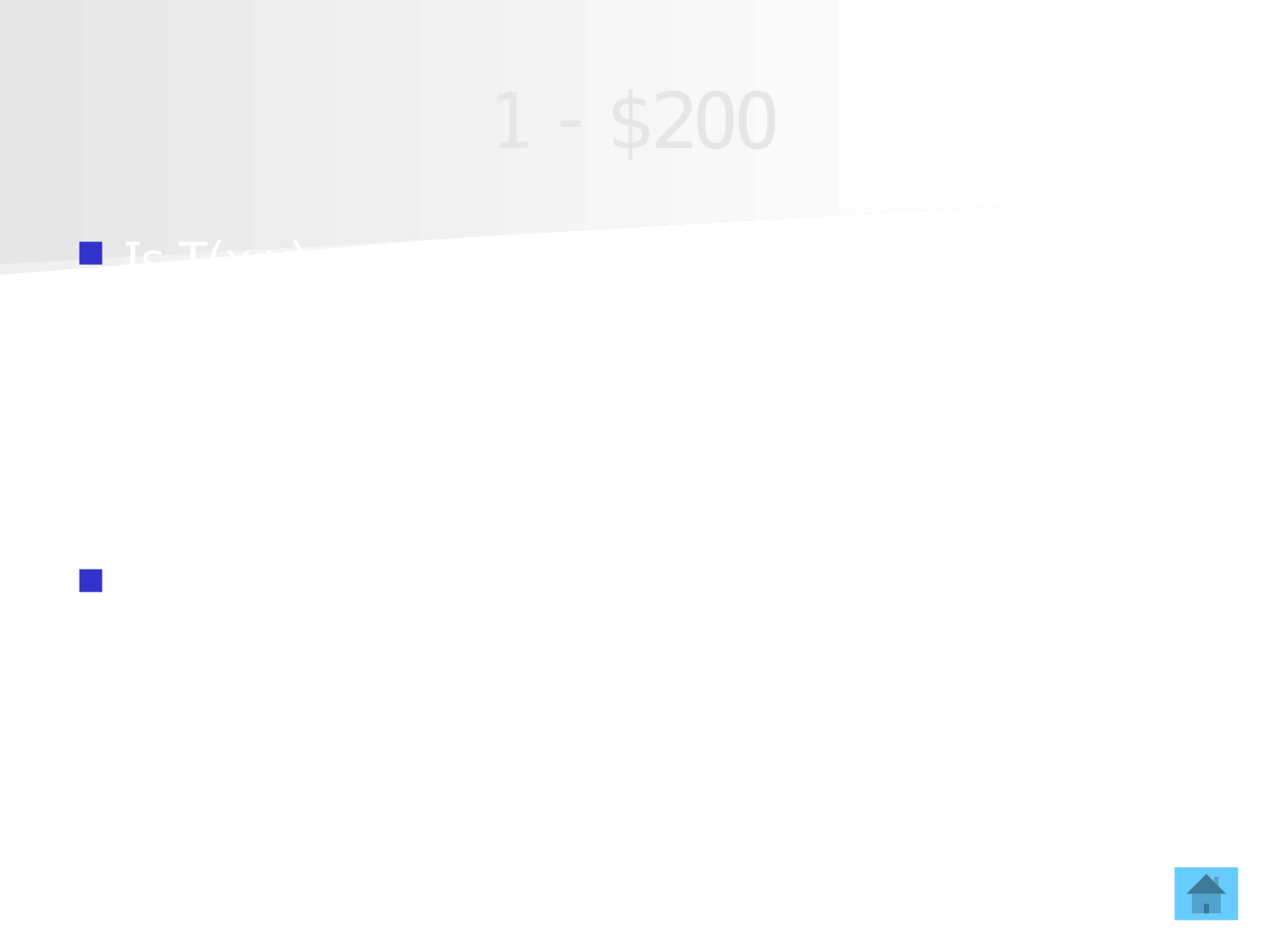

# 1 - $200
Is T(x,y) → (1/2 x, 0.5 y)
Reduction, enlargement, or neither
Reduction